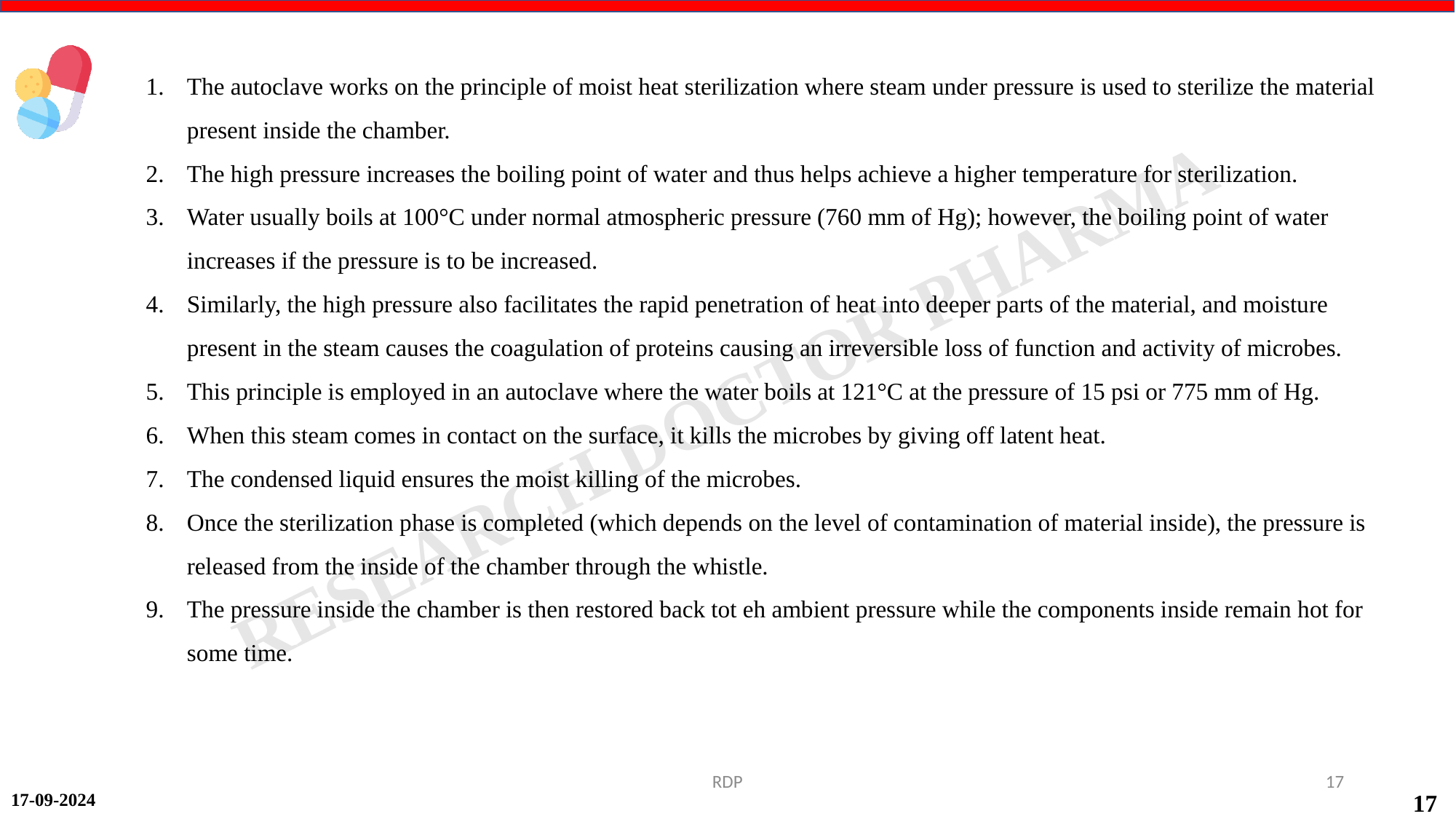

The autoclave works on the principle of moist heat sterilization where steam under pressure is used to sterilize the material present inside the chamber.
The high pressure increases the boiling point of water and thus helps achieve a higher temperature for sterilization.
Water usually boils at 100°C under normal atmospheric pressure (760 mm of Hg); however, the boiling point of water increases if the pressure is to be increased.
Similarly, the high pressure also facilitates the rapid penetration of heat into deeper parts of the material, and moisture present in the steam causes the coagulation of proteins causing an irreversible loss of function and activity of microbes.
This principle is employed in an autoclave where the water boils at 121°C at the pressure of 15 psi or 775 mm of Hg.
When this steam comes in contact on the surface, it kills the microbes by giving off latent heat.
The condensed liquid ensures the moist killing of the microbes.
Once the sterilization phase is completed (which depends on the level of contamination of material inside), the pressure is released from the inside of the chamber through the whistle.
The pressure inside the chamber is then restored back tot eh ambient pressure while the components inside remain hot for some time.
RDP
17
17-09-2024
17